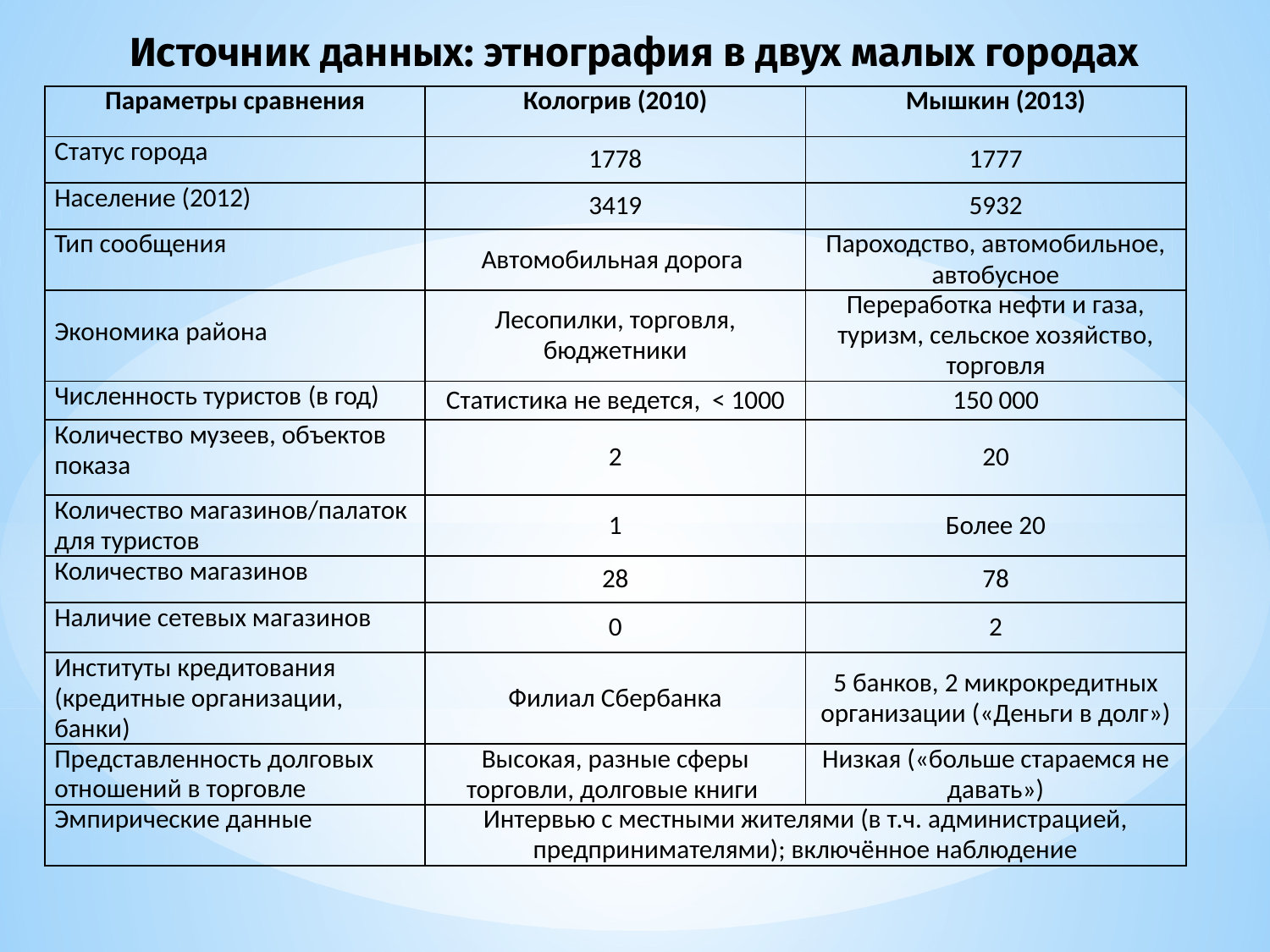

# Источник данных: этнография в двух малых городах
| Параметры сравнения | Кологрив (2010) | Мышкин (2013) |
| --- | --- | --- |
| Статус города | 1778 | 1777 |
| Население (2012) | 3419 | 5932 |
| Тип сообщения | Автомобильная дорога | Пароходство, автомобильное, автобусное |
| Экономика района | Лесопилки, торговля, бюджетники | Переработка нефти и газа, туризм, сельское хозяйство, торговля |
| Численность туристов (в год) | Статистика не ведется, < 1000 | 150 000 |
| Количество музеев, объектов показа | 2 | 20 |
| Количество магазинов/палаток для туристов | 1 | Более 20 |
| Количество магазинов | 28 | 78 |
| Наличие сетевых магазинов | 0 | 2 |
| Институты кредитования (кредитные организации, банки) | Филиал Сбербанка | 5 банков, 2 микрокредитных организации («Деньги в долг») |
| Представленность долговых отношений в торговле | Высокая, разные сферы торговли, долговые книги | Низкая («больше стараемся не давать») |
| Эмпирические данные | Интервью с местными жителями (в т.ч. администрацией, предпринимателями); включённое наблюдение |  |